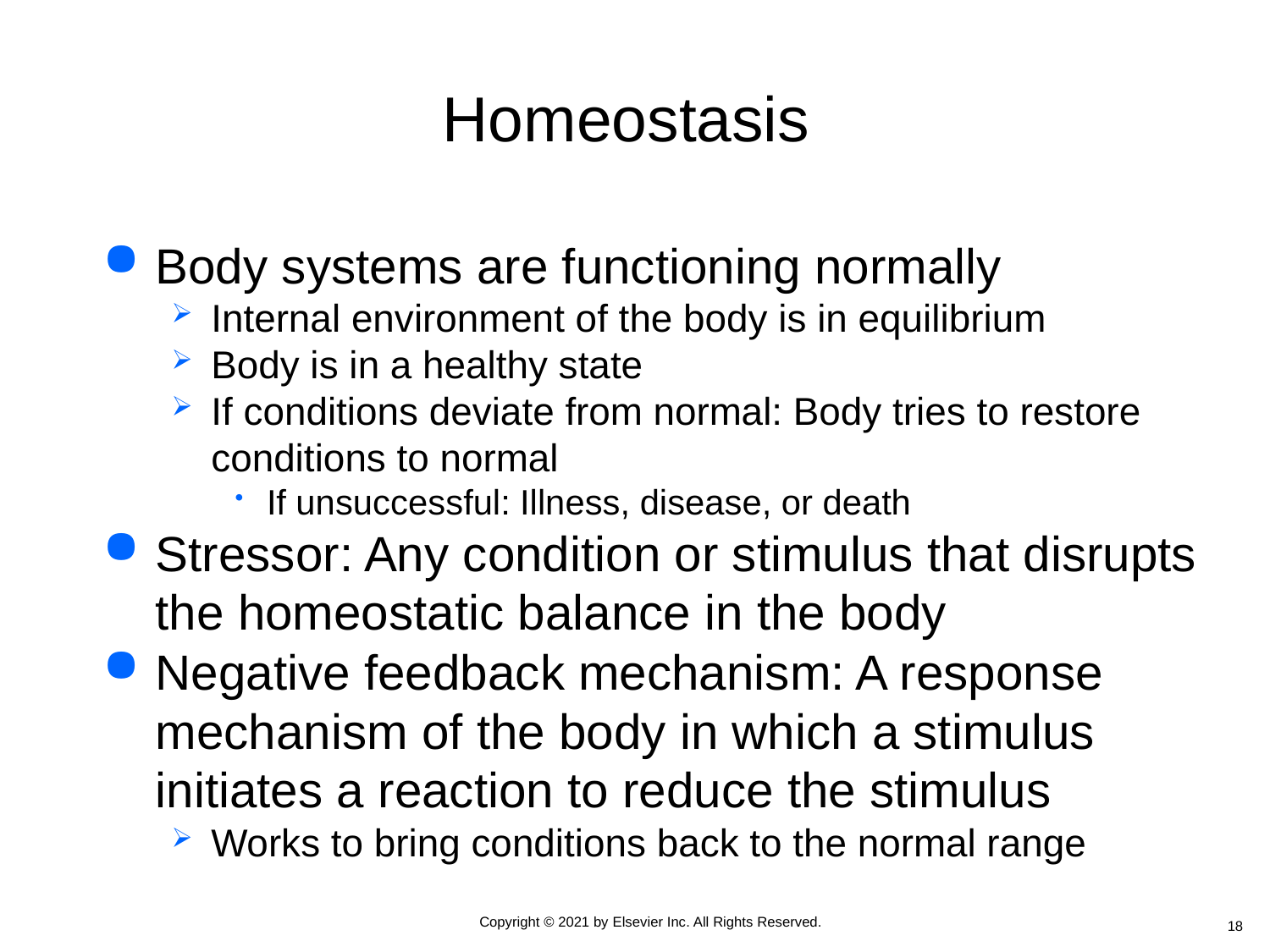

# Homeostasis
Body systems are functioning normally
Internal environment of the body is in equilibrium
Body is in a healthy state
If conditions deviate from normal: Body tries to restore conditions to normal
If unsuccessful: Illness, disease, or death
Stressor: Any condition or stimulus that disrupts the homeostatic balance in the body
Negative feedback mechanism: A response mechanism of the body in which a stimulus initiates a reaction to reduce the stimulus
Works to bring conditions back to the normal range
18